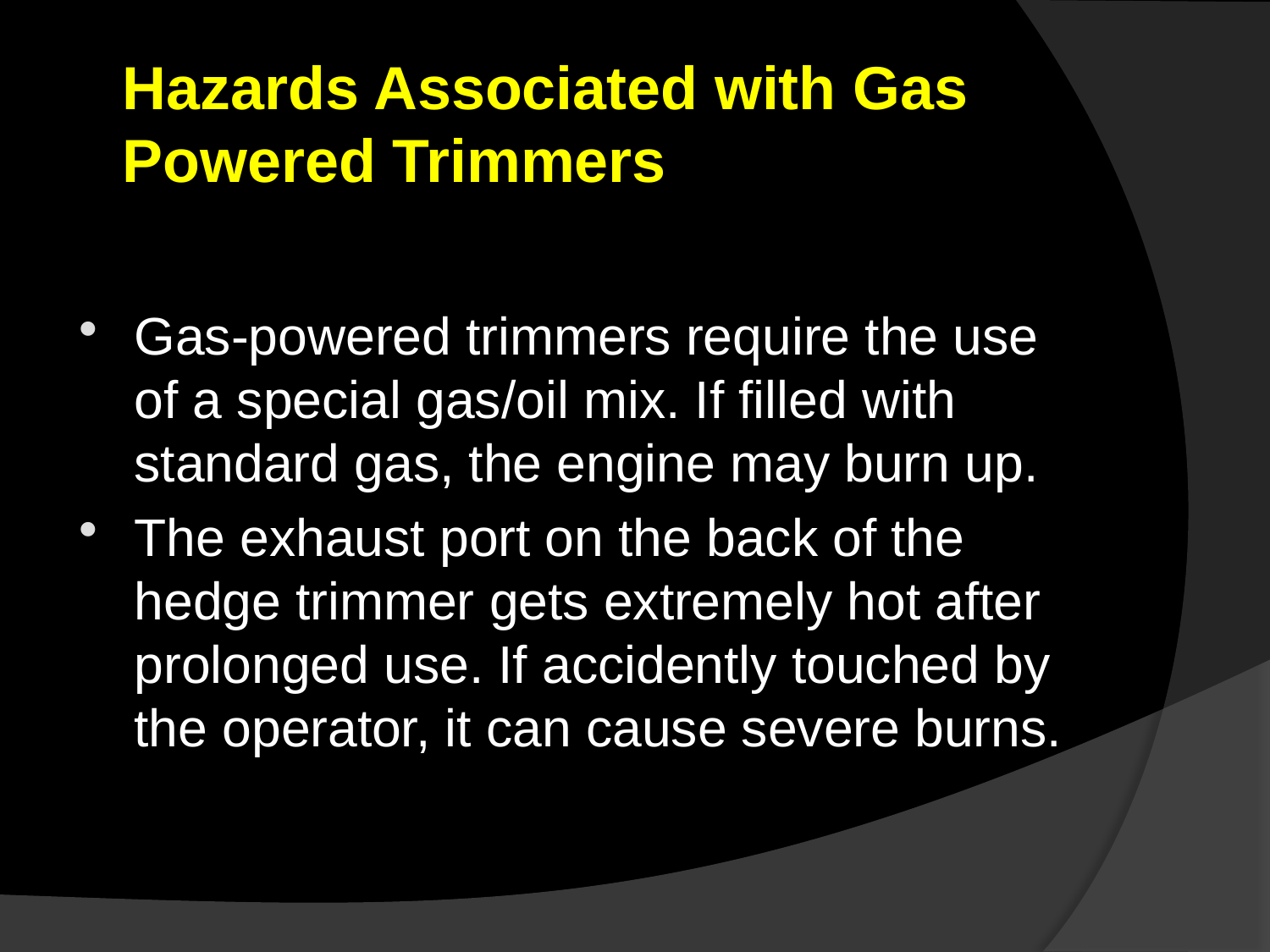

# Hazards Associated with Gas Powered Trimmers

Gas-powered trimmers require the use of a special gas/oil mix. If filled with standard gas, the engine may burn up.
The exhaust port on the back of the hedge trimmer gets extremely hot after prolonged use. If accidently touched by the operator, it can cause severe burns.